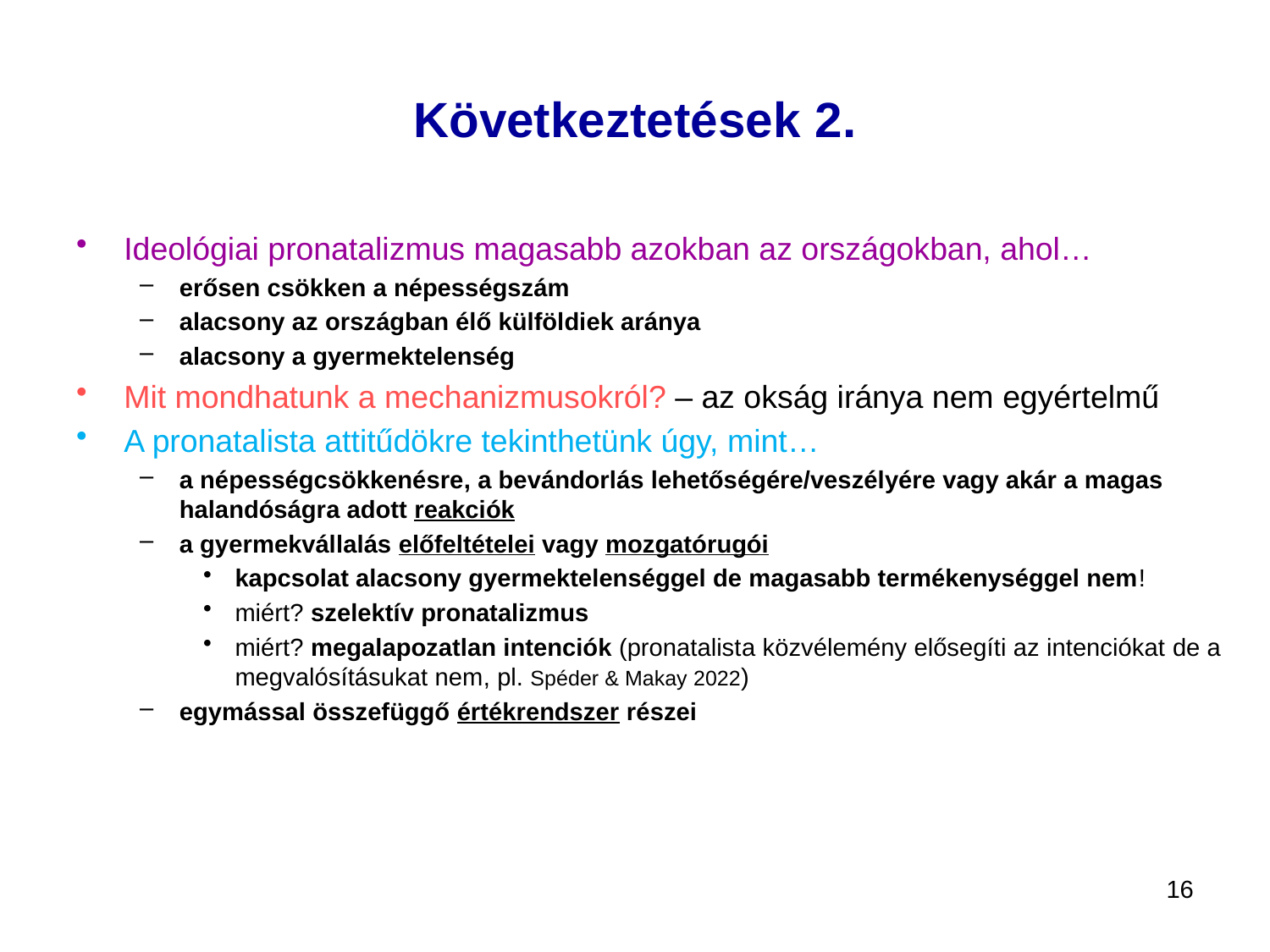

# Következtetések 2.
Ideológiai pronatalizmus magasabb azokban az országokban, ahol…
erősen csökken a népességszám
alacsony az országban élő külföldiek aránya
alacsony a gyermektelenség
Mit mondhatunk a mechanizmusokról? – az okság iránya nem egyértelmű
A pronatalista attitűdökre tekinthetünk úgy, mint…
a népességcsökkenésre, a bevándorlás lehetőségére/veszélyére vagy akár a magas halandóságra adott reakciók
a gyermekvállalás előfeltételei vagy mozgatórugói
kapcsolat alacsony gyermektelenséggel de magasabb termékenységgel nem!
miért? szelektív pronatalizmus
miért? megalapozatlan intenciók (pronatalista közvélemény elősegíti az intenciókat de a megvalósításukat nem, pl. Spéder & Makay 2022)
egymással összefüggő értékrendszer részei
16